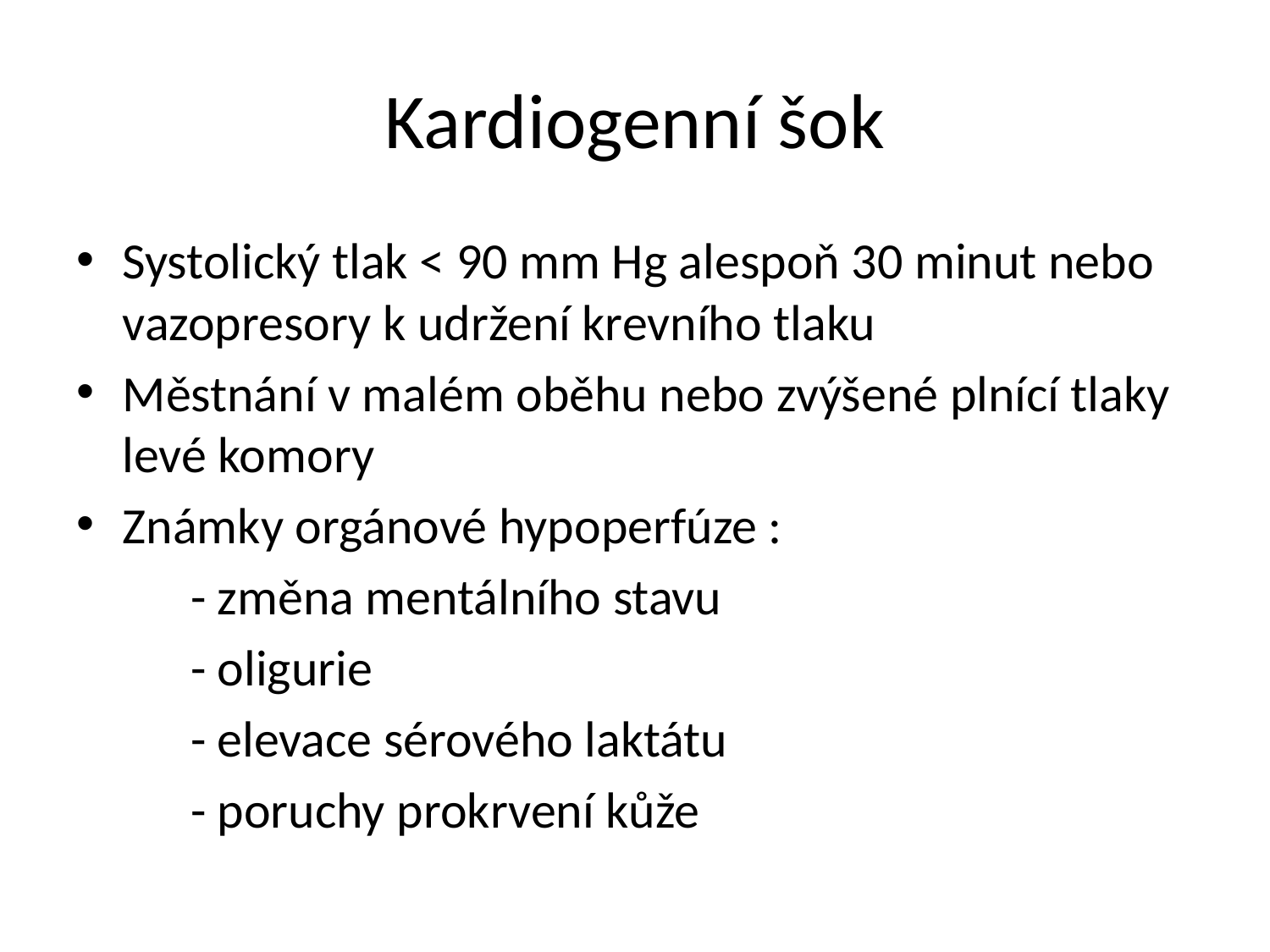

# Kardiogenní šok
Systolický tlak < 90 mm Hg alespoň 30 minut nebo vazopresory k udržení krevního tlaku
Městnání v malém oběhu nebo zvýšené plnící tlaky levé komory
Známky orgánové hypoperfúze :
	- změna mentálního stavu
	- oligurie
	- elevace sérového laktátu
	- poruchy prokrvení kůže